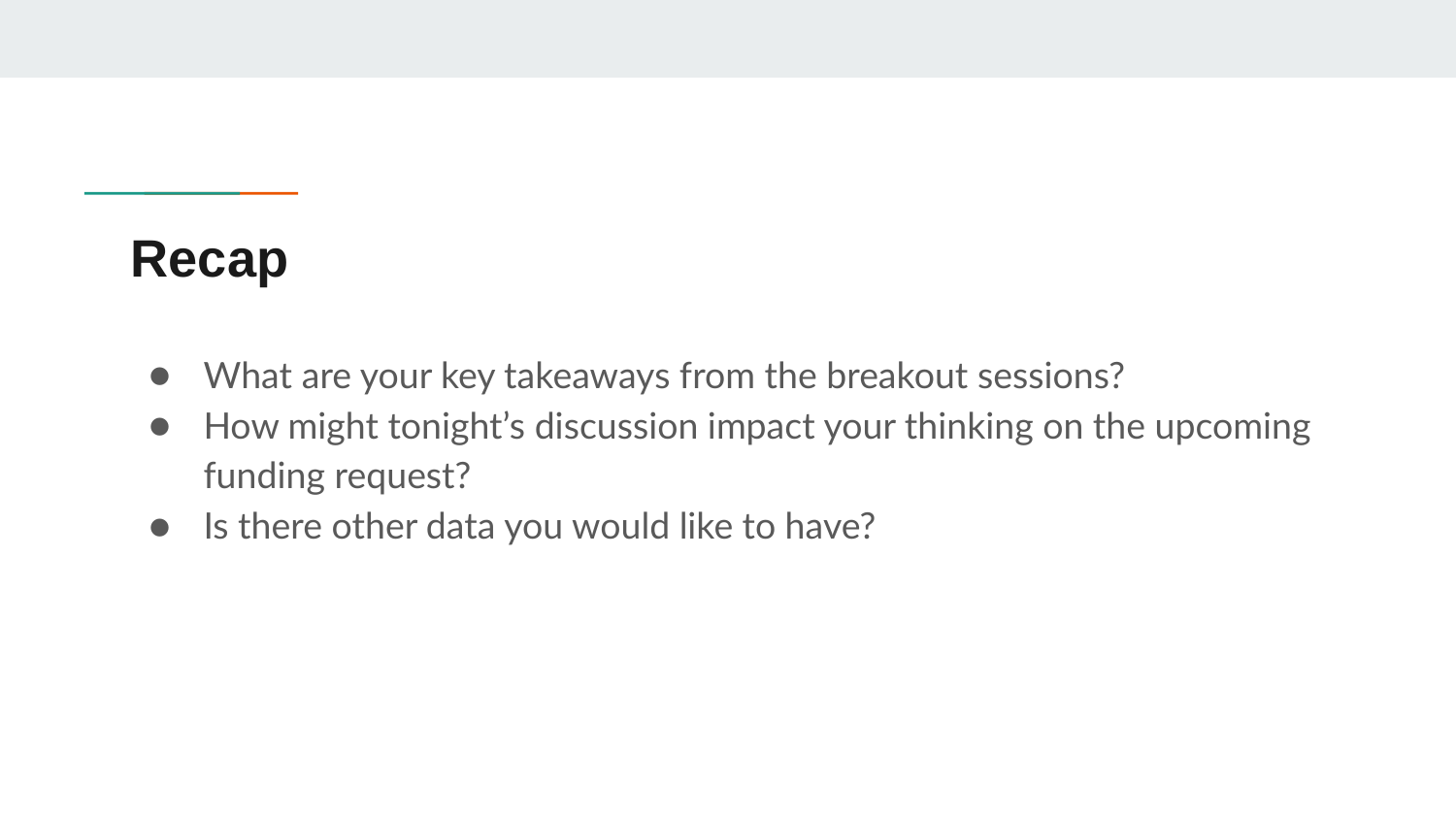

# Recap
What are your key takeaways from the breakout sessions?
How might tonight’s discussion impact your thinking on the upcoming funding request?
Is there other data you would like to have?